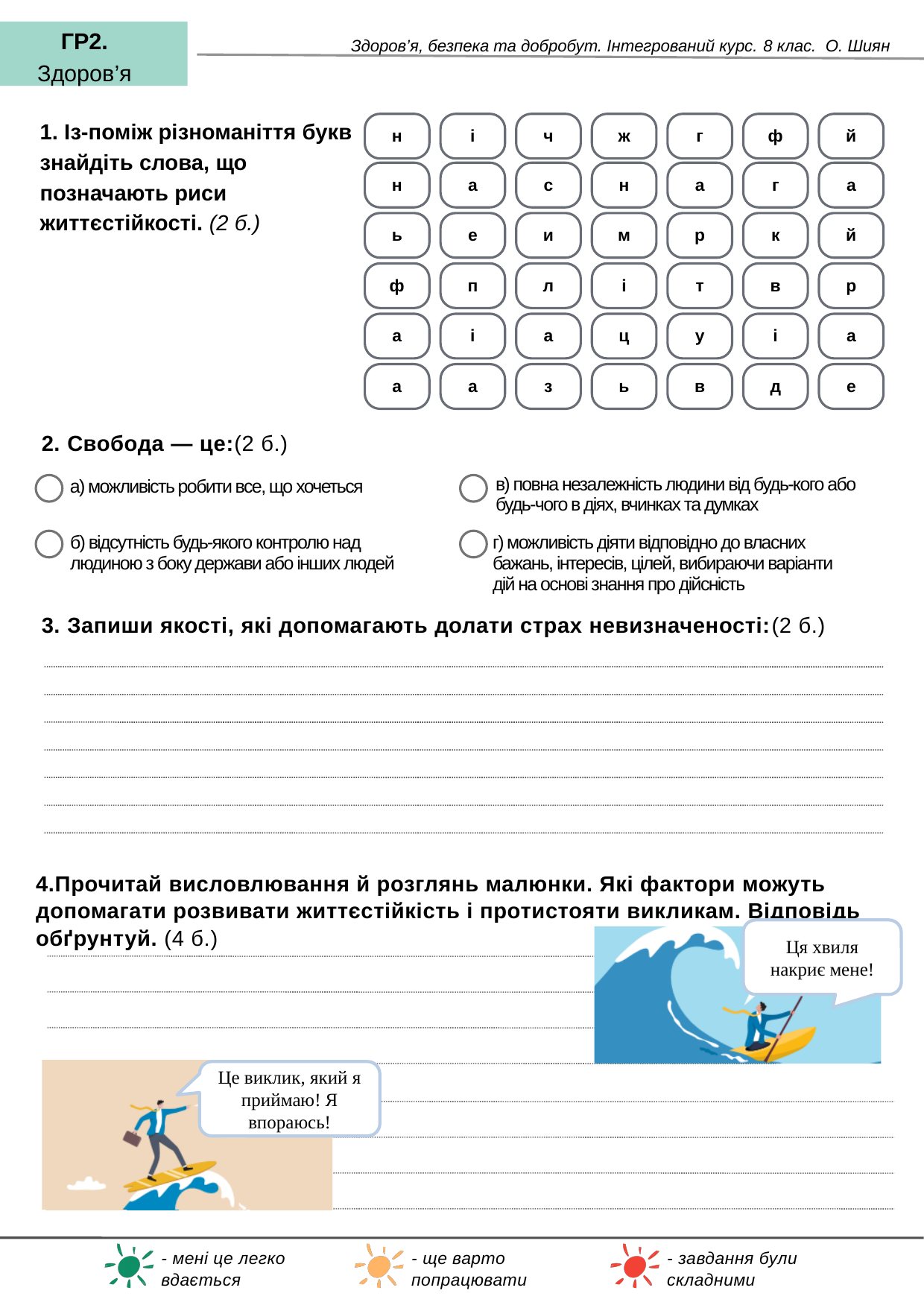

ГР2.
Здоров’я
Здоров’я, безпека та добробут. Інтегрований курс. 8 клас.  О. Шиян

1. Із-поміж різноманіття букв знайдіть слова, що позначають риси життєстійкості. (2 б.)

н

і

ч

ж

г

ф

й

н

а

с

н

а

г

а

ь

е

и

м

р

к

й

ф

п

л

і

т

в

р

а

і

а

ц

у

і

а

а

а

з

ь

в

д

е
2. Свобода — це:(2 б.)
в) повна незалежність людини від будь-кого або будь-чого в діях, вчинках та думках

а) можливість робити все, що хочеться

г) можливість діяти відповідно до власних бажань, інтересів, цілей, вибираючи варіанти дій на основі знання про дійсність
б) відсутність будь-якого контролю над людиною з боку держави або інших людей
3. Запиши якості, які допомагають долати страх невизначеності:(2 б.)

4.Прочитай висловлювання й розглянь малюнки. Які фактори можуть допомагати розвивати життєстійкість і протистояти викликам. Відповідь обґрунтуй. (4 б.)
Ця хвиля накриє мене!

Це виклик, який я приймаю! Я впораюсь!

- мені це легко вдається
- ще варто попрацювати
- завдання були складними